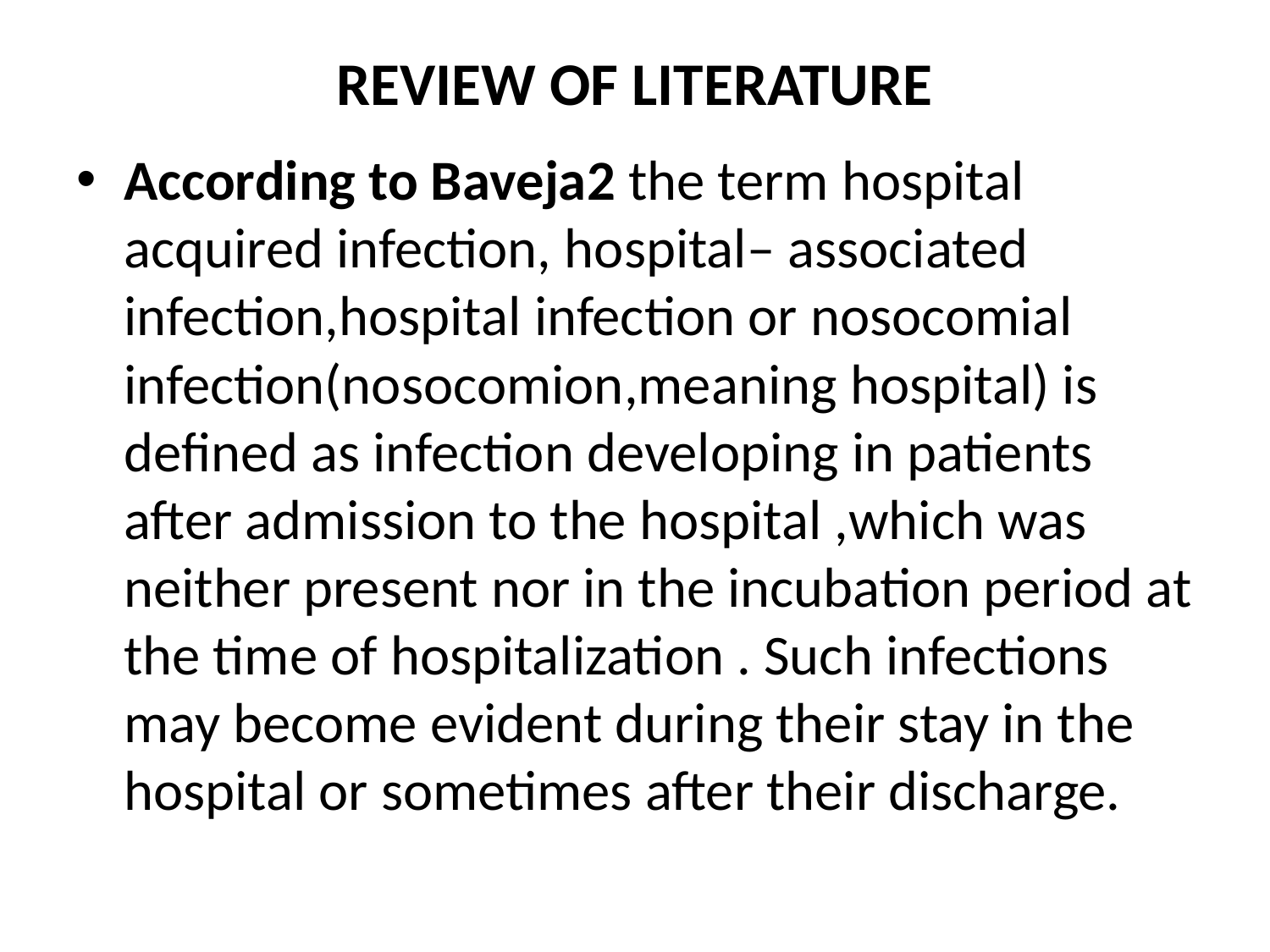

# REVIEW OF LITERATURE
According to Baveja2 the term hospital acquired infection, hospital– associated infection,hospital infection or nosocomial infection(nosocomion,meaning hospital) is defined as infection developing in patients after admission to the hospital ,which was neither present nor in the incubation period at the time of hospitalization . Such infections may become evident during their stay in the hospital or sometimes after their discharge.